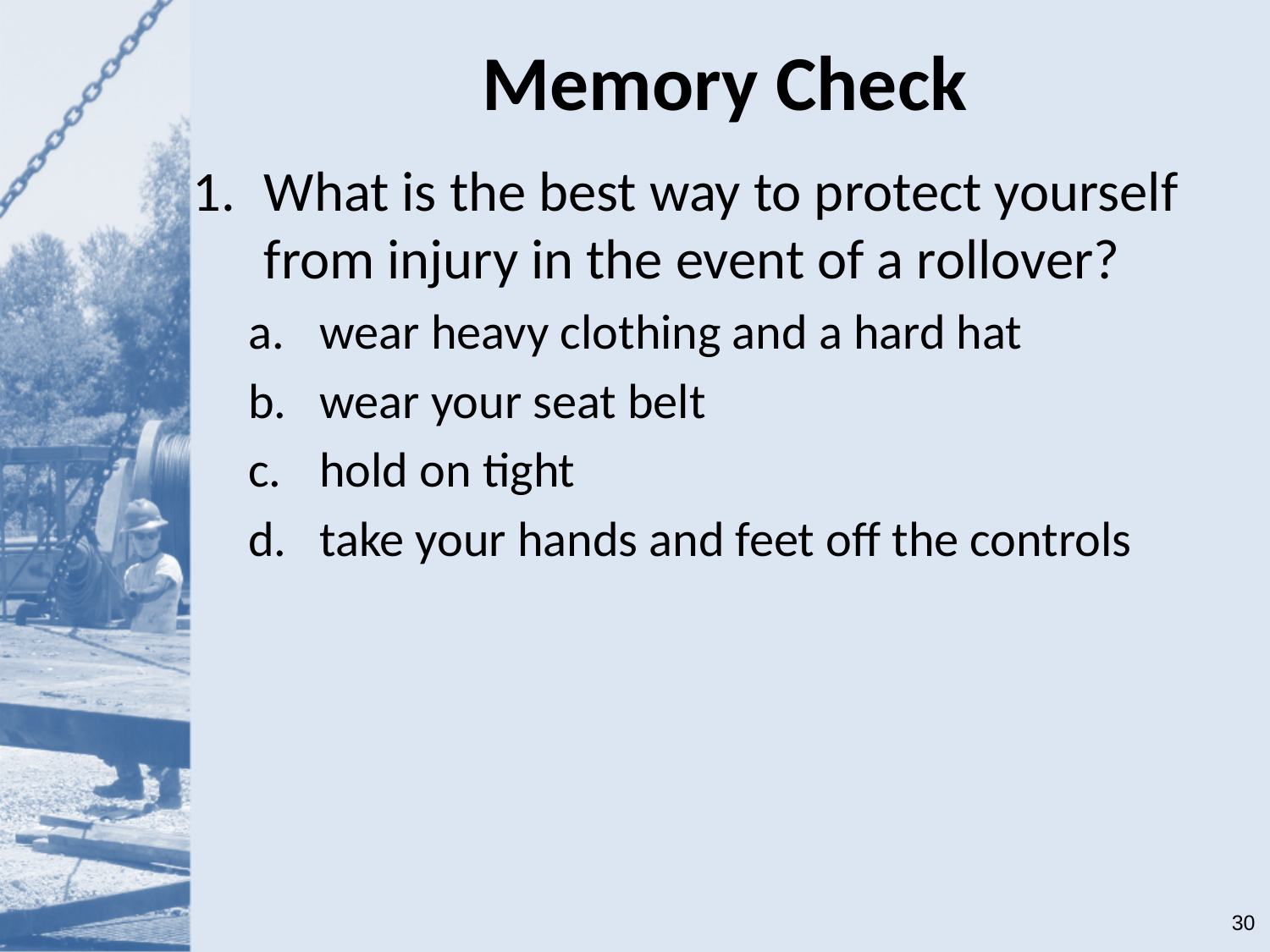

# Memory Check
What is the best way to protect yourself from injury in the event of a rollover?
wear heavy clothing and a hard hat
wear your seat belt
hold on tight
take your hands and feet off the controls